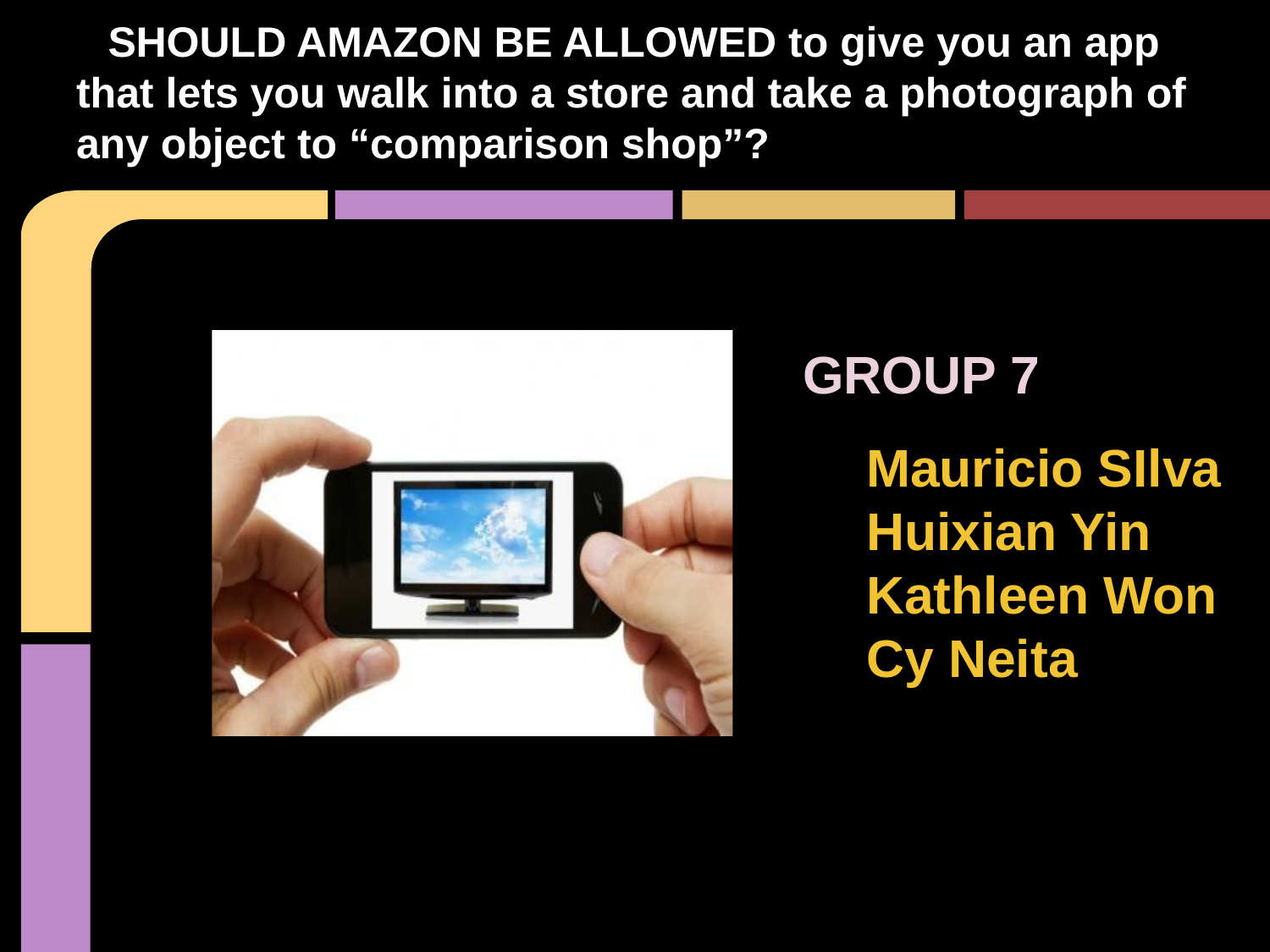

# SHOULD AMAZON BE ALLOWED to give you an app that lets you walk into a store and take a photograph of any object to “comparison shop”?
GROUP 7

Mauricio SIlva
Huixian Yin
Kathleen Won
Cy Neita